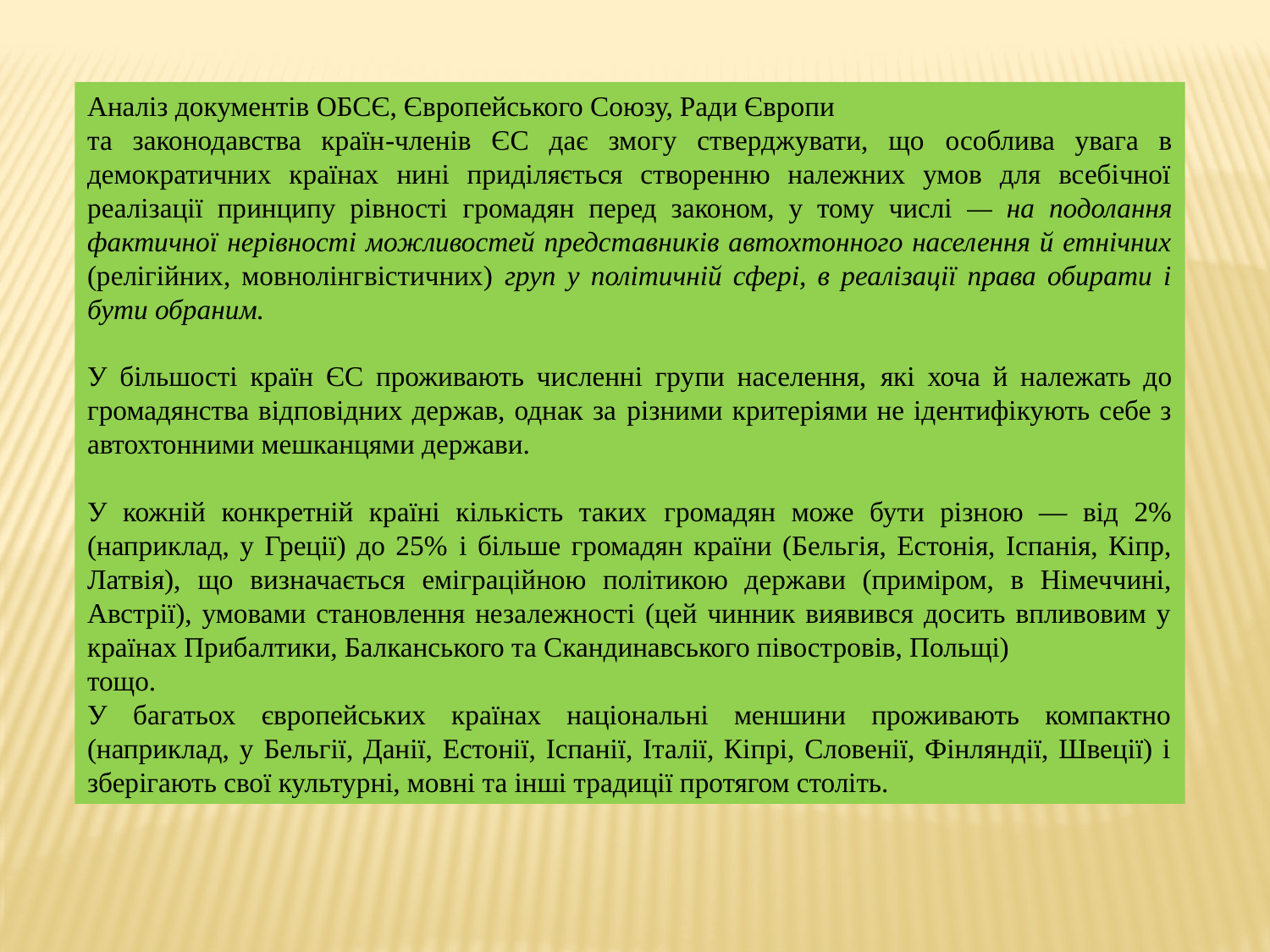

Аналіз документів ОБСЄ, Європейського Союзу, Ради Європи
та законодавства країн-членів ЄС дає змогу стверджувати, що особлива увага в демократичних країнах нині приділяється створенню належних умов для всебічної реалізації принципу рівності громадян перед законом, у тому числі — на подолання фактичної нерівності можливостей представників автохтонного населення й етнічних (релігійних, мовнолінгвістичних) груп у політичній сфері, в реалізації права обирати і бути обраним.

У більшості країн ЄС проживають численні групи населення, які хоча й належать до громадянства відповідних держав, однак за різними критеріями не ідентифікують себе з автохтонними мешканцями держави.

У кожній конкретній країні кількість таких громадян може бути різною — від 2% (наприклад, у Греції) до 25% і більше громадян країни (Бельгія, Естонія, Іспанія, Кіпр, Латвія), що визначається еміграційною політикою держави (приміром, в Німеччині, Австрії), умовами становлення незалежності (цей чинник виявився досить впливовим у країнах Прибалтики, Балканського та Скандинавського півостровів, Польщі)
тощо.
У багатьох європейських країнах національні меншини проживають компактно (наприклад, у Бельгії, Данії, Естонії, Іспанії, Італії, Кіпрі, Словенії, Фінляндії, Швеції) і зберігають свої культурні, мовні та інші традиції протягом століть.